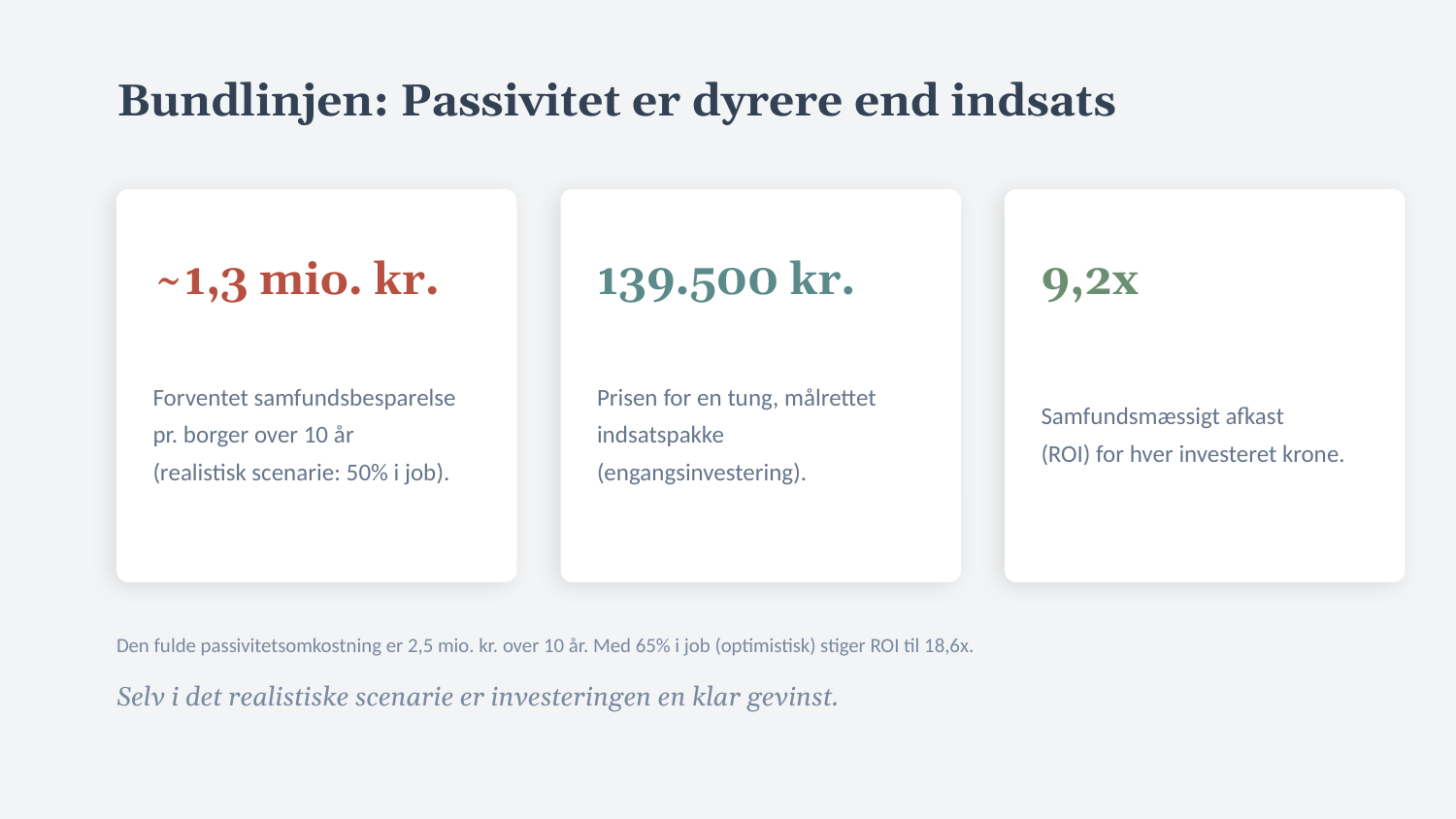

Bundlinjen: Passivitet er dyrere end indsats

~1,3 mio. kr.
139.500 kr.
9,2x
Forventet samfundsbesparelse
pr. borger over 10 år
(realistisk scenarie: 50% i job).
Prisen for en tung, målrettet
indsatspakke (engangsinvestering).
Samfundsmæssigt afkast
(ROI) for hver investeret krone.
Den fulde passivitetsomkostning er 2,5 mio. kr. over 10 år. Med 65% i job (optimistisk) stiger ROI til 18,6x.
Selv i det realistiske scenarie er investeringen en klar gevinst.